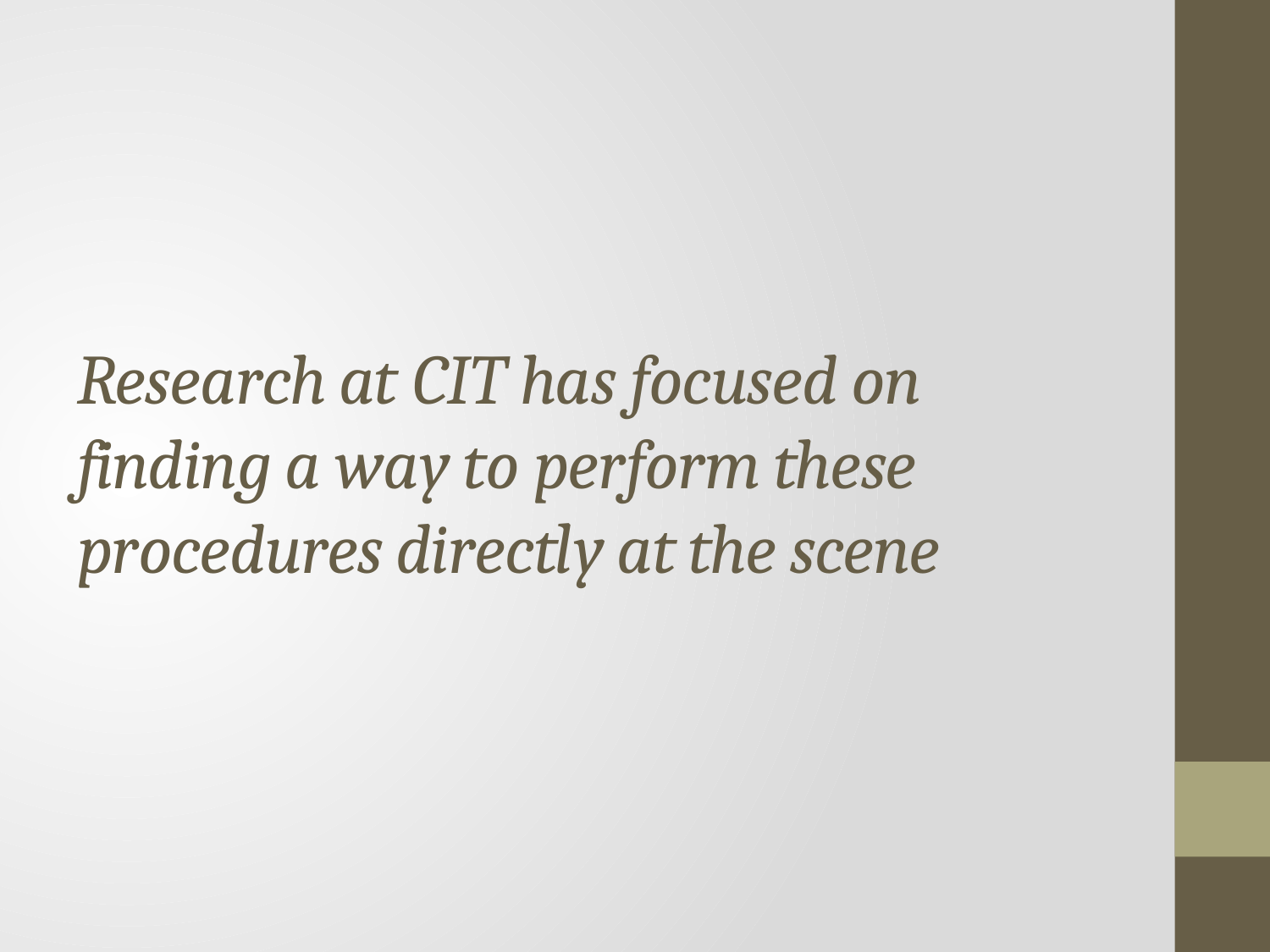

# Research at CIT has focused on finding a way to perform these procedures directly at the scene